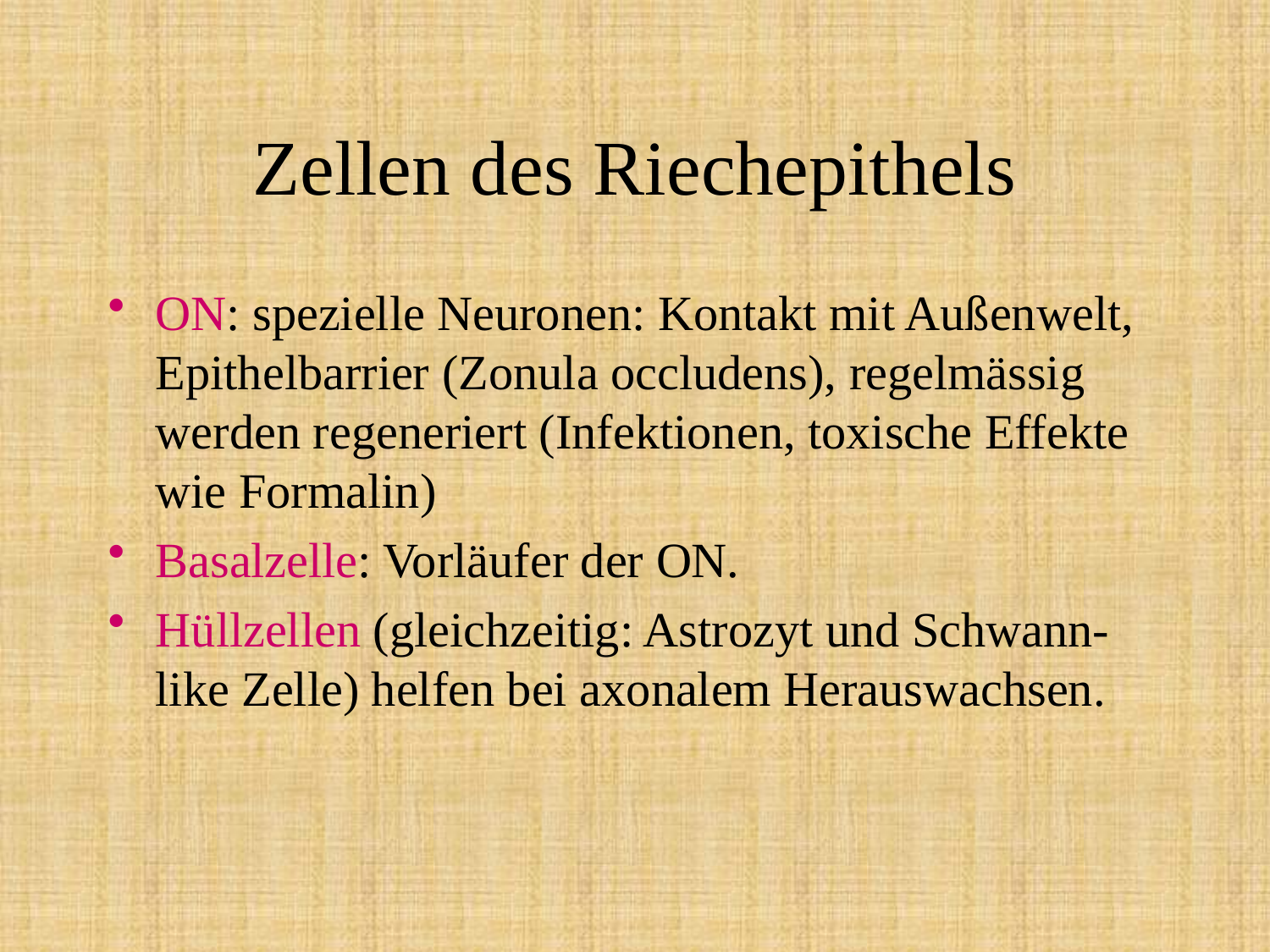

# Zellen des Riechepithels
ON: spezielle Neuronen: Kontakt mit Außenwelt, Epithelbarrier (Zonula occludens), regelmässig werden regeneriert (Infektionen, toxische Effekte wie Formalin)
Basalzelle: Vorläufer der ON.
Hüllzellen (gleichzeitig: Astrozyt und Schwann-like Zelle) helfen bei axonalem Herauswachsen.